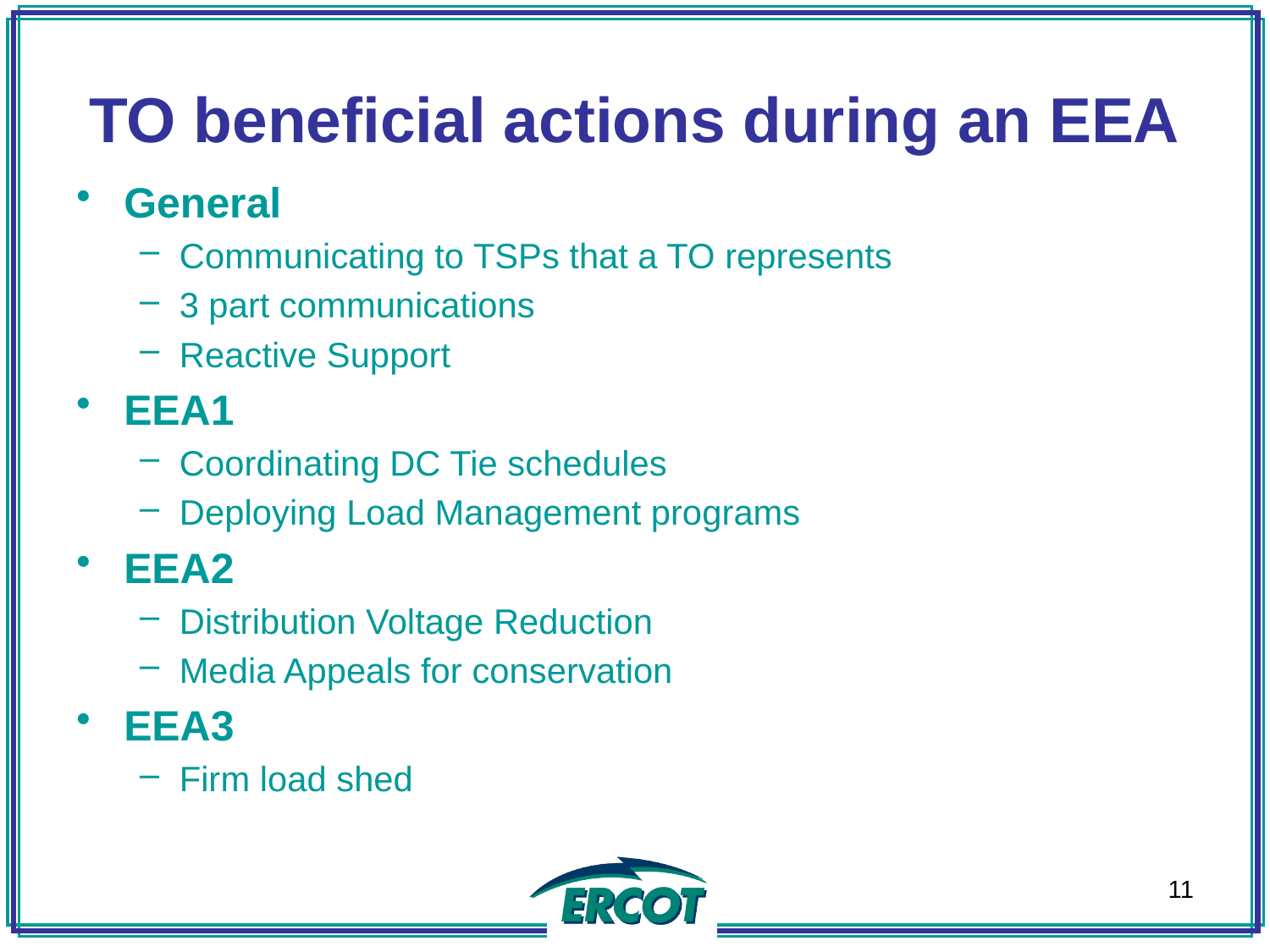

# TO beneficial actions during an EEA
General
Communicating to TSPs that a TO represents
3 part communications
Reactive Support
EEA1
Coordinating DC Tie schedules
Deploying Load Management programs
EEA2
Distribution Voltage Reduction
Media Appeals for conservation
EEA3
Firm load shed
11